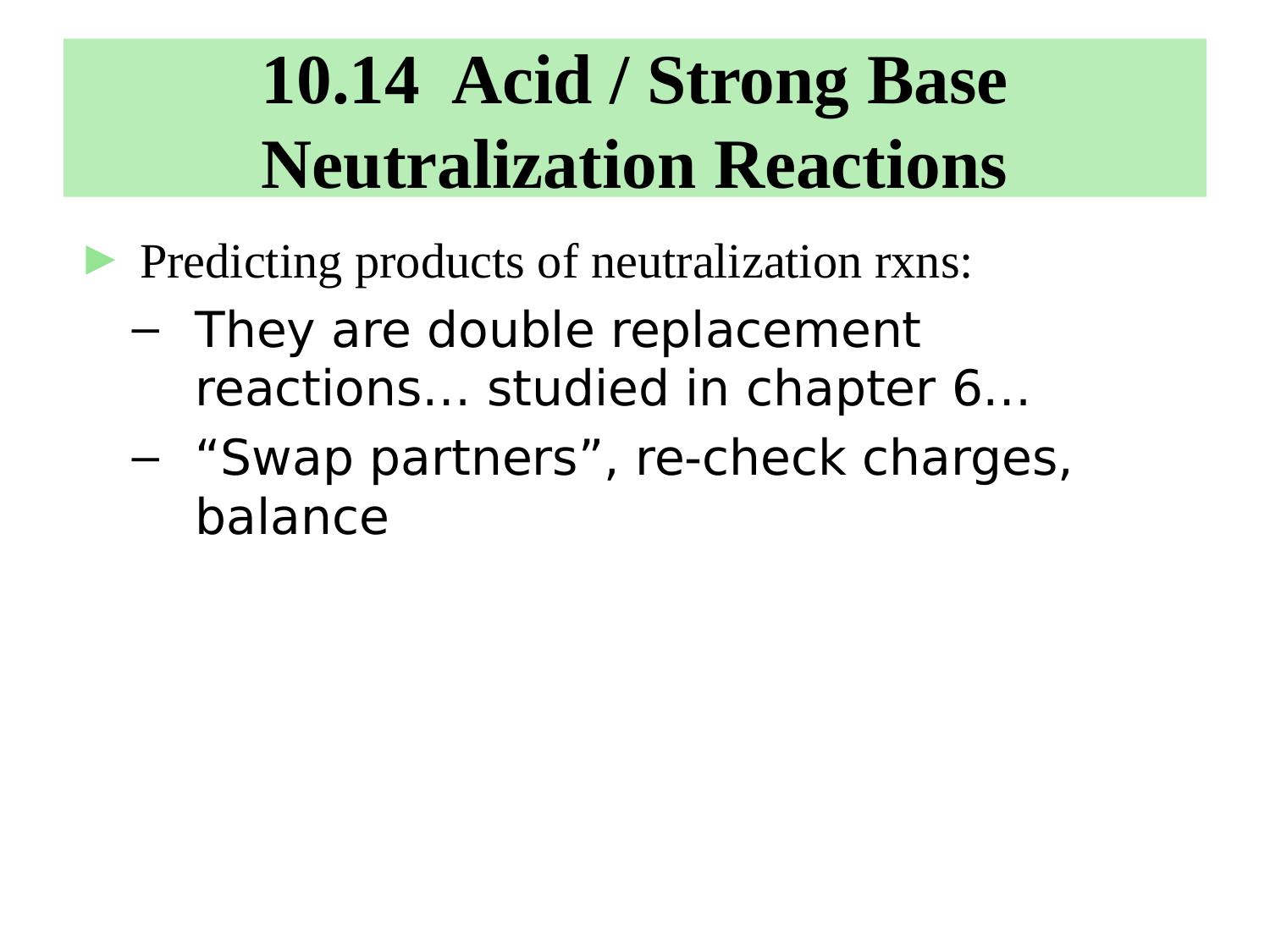

# 10.14  Acid / Strong Base Neutralization Reactions
Predicting products of neutralization rxns:
They are double replacement reactions… studied in chapter 6…
“Swap partners”, re-check charges, balance